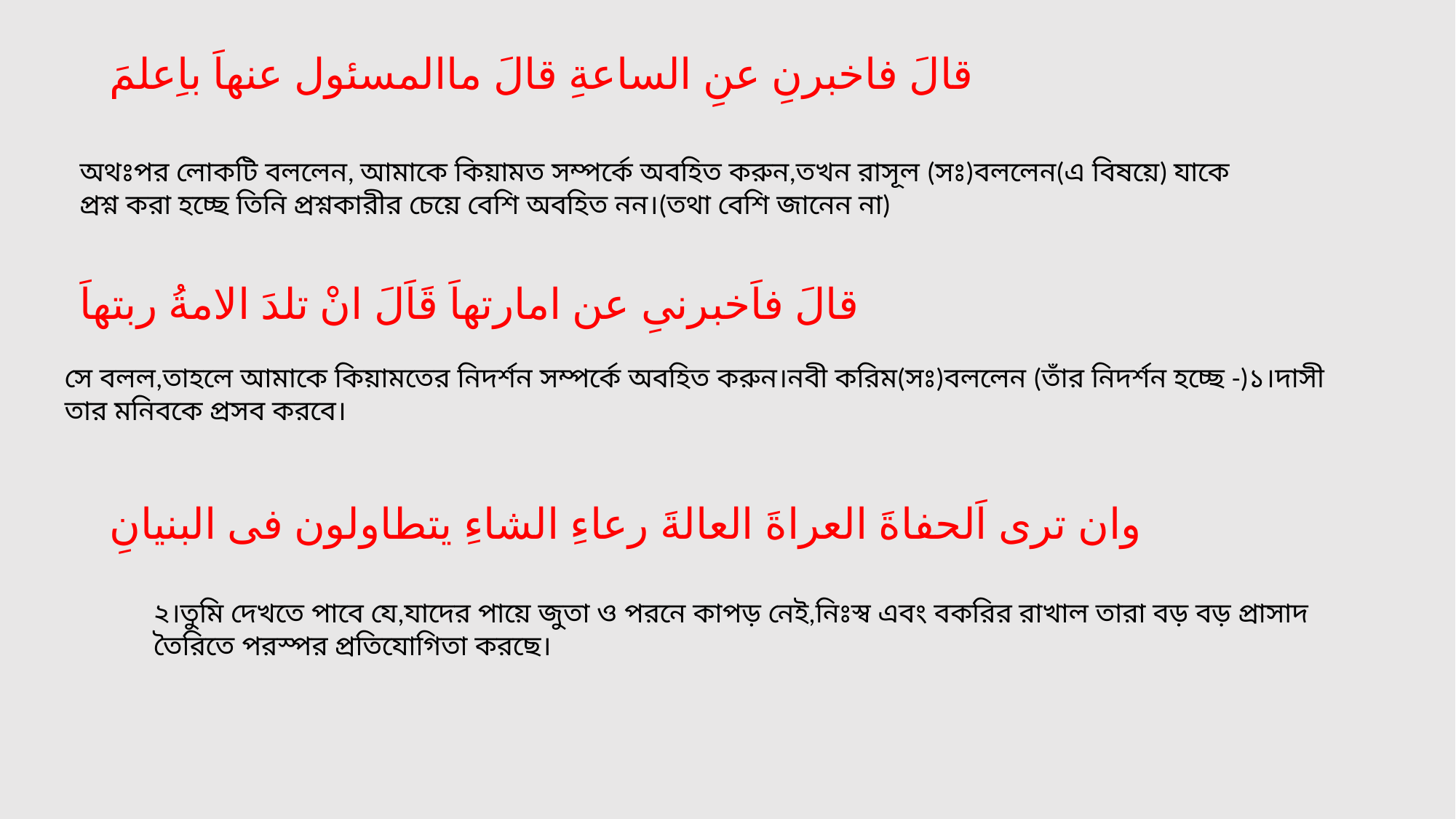

قالَ فاخبرنِ عنِ الساعةِ قالَ ماالمسئول عنهاَ باِعلمَ
অথঃপর লোকটি বললেন, আমাকে কিয়ামত সম্পর্কে অবহিত করুন,তখন রাসূল (সঃ)বললেন(এ বিষয়ে) যাকে প্রশ্ন করা হচ্ছে তিনি প্রশ্নকারীর চেয়ে বেশি অবহিত নন।(তথা বেশি জানেন না)
قالَ فاَخبرنىِ عن امارتهاَ قَاَلَ انْ تلدَ الامةُ ربتهاَ
সে বলল,তাহলে আমাকে কিয়ামতের নিদর্শন সম্পর্কে অবহিত করুন।নবী করিম(সঃ)বললেন (তাঁর নিদর্শন হচ্ছে -)১।দাসী তার মনিবকে প্রসব করবে।
وان ترى اَلحفاةَ العراةَ العالةَ رعاءِ الشاءِ يتطاولون فى البنيانِ
২।তুমি দেখতে পাবে যে,যাদের পায়ে জুতা ও পরনে কাপড় নেই,নিঃস্ব এবং বকরির রাখাল তারা বড় বড় প্রাসাদ তৈরিতে পরস্পর প্রতিযোগিতা করছে।